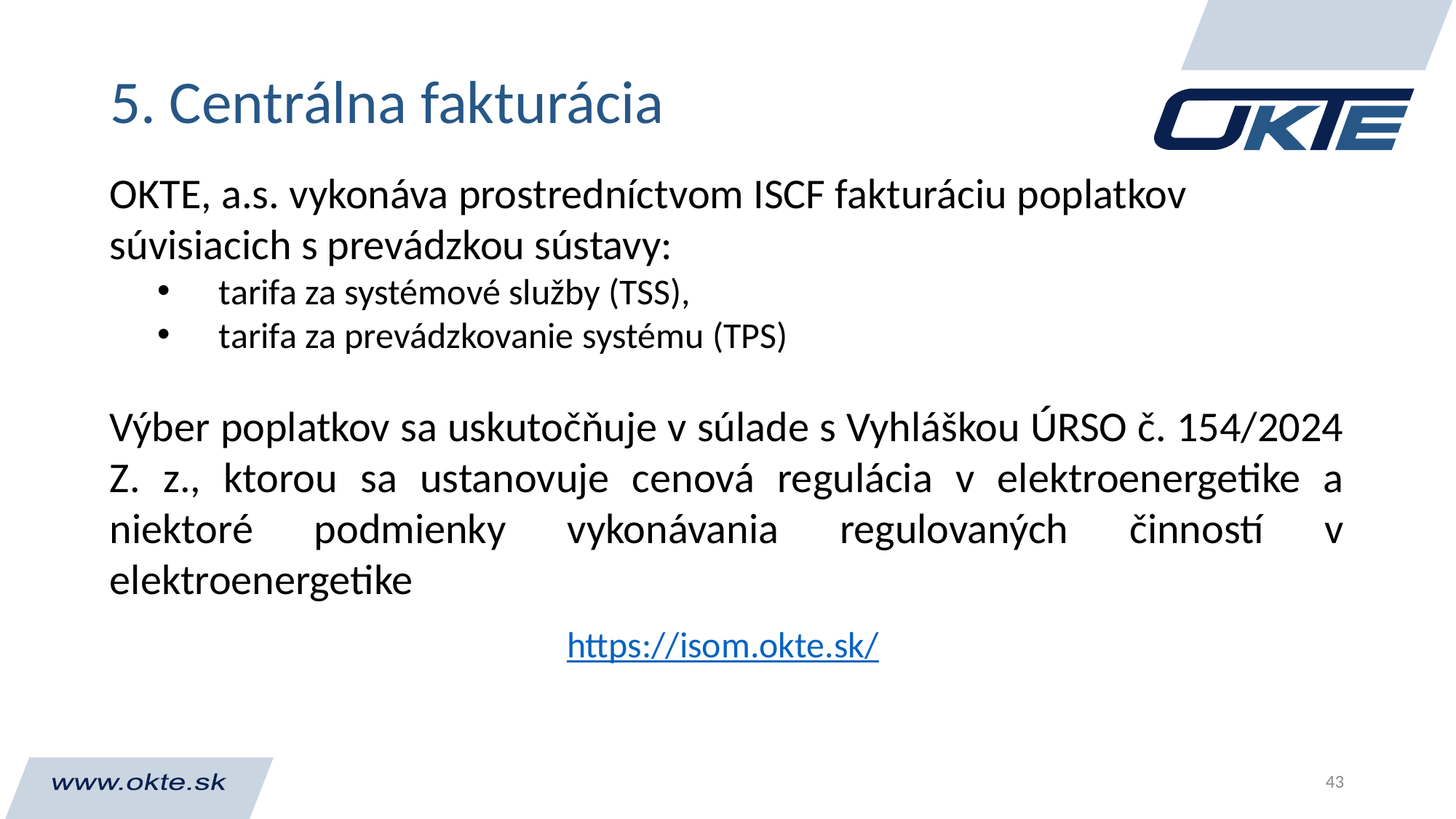

# 5. Centrálna fakturácia
OKTE, a.s. vykonáva prostredníctvom ISCF fakturáciu poplatkov súvisiacich s prevádzkou sústavy:
tarifa za systémové služby (TSS),
tarifa za prevádzkovanie systému (TPS)

Výber poplatkov sa uskutočňuje v súlade s Vyhláškou ÚRSO č. 154/2024 Z. z., ktorou sa ustanovuje cenová regulácia v elektroenergetike a niektoré podmienky vykonávania regulovaných činností v elektroenergetike
https://isom.okte.sk/
43